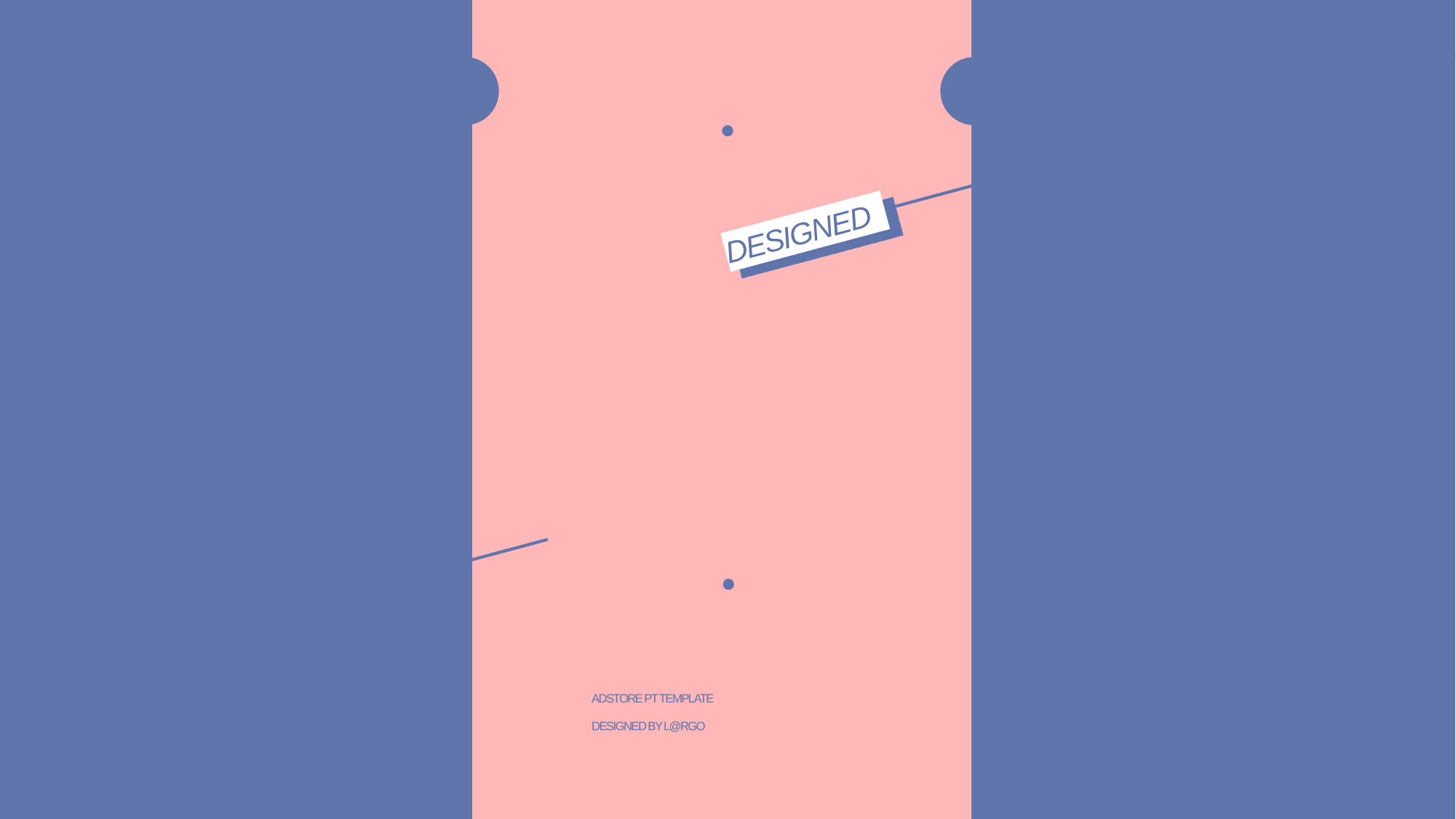

SPLIT!
DESIGNED
TILTING
ITALIC TYPE-
ADSTORE PT TEMPLATE
DESIGNED BY L@RGO